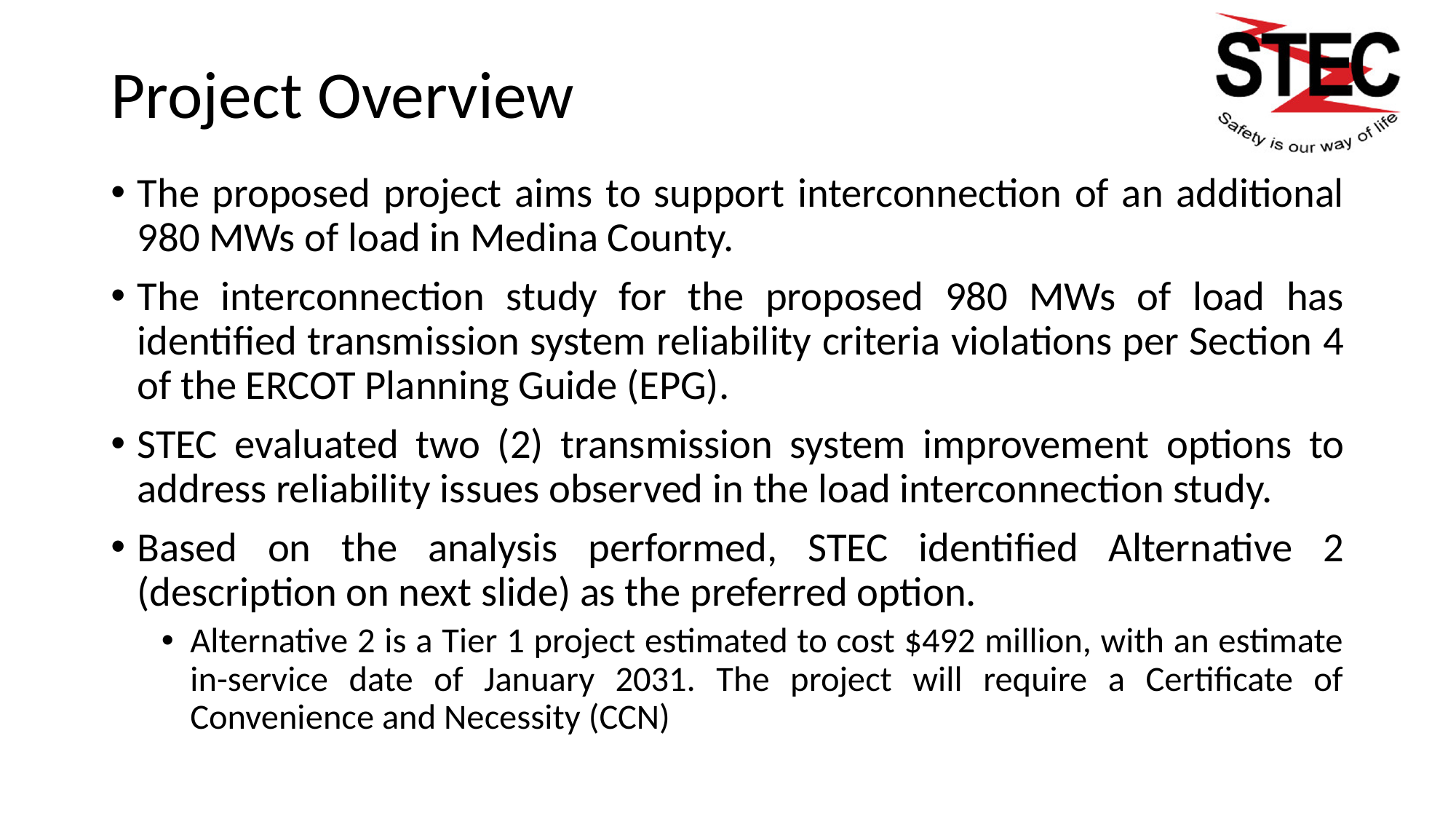

# Project Overview
The proposed project aims to support interconnection of an additional 980 MWs of load in Medina County.
The interconnection study for the proposed 980 MWs of load has identified transmission system reliability criteria violations per Section 4 of the ERCOT Planning Guide (EPG).
STEC evaluated two (2) transmission system improvement options to address reliability issues observed in the load interconnection study.
Based on the analysis performed, STEC identified Alternative 2 (description on next slide) as the preferred option.
Alternative 2 is a Tier 1 project estimated to cost $492 million, with an estimate in-service date of January 2031. The project will require a Certificate of Convenience and Necessity (CCN)